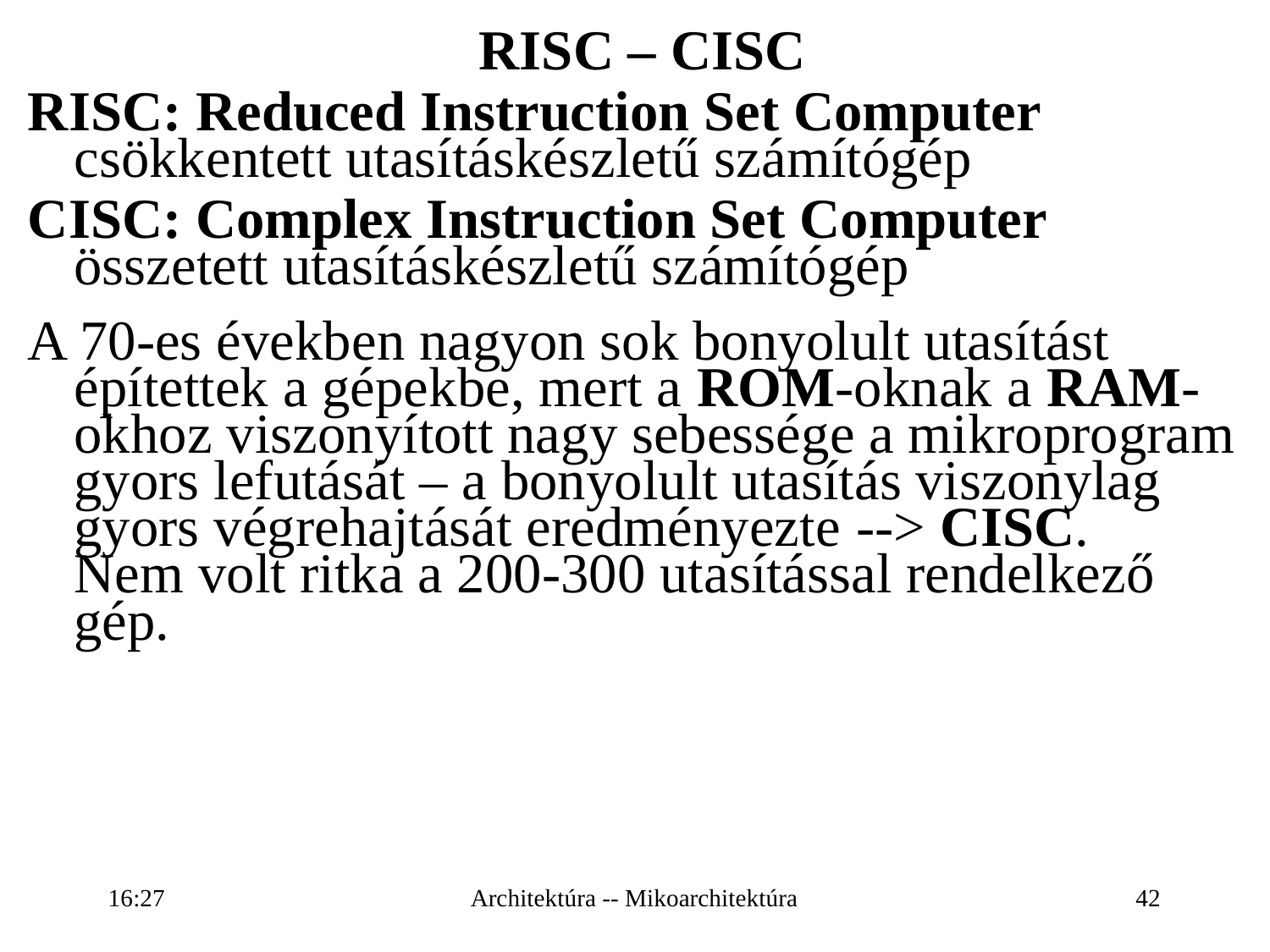

RISC – CISC
RISC: Reduced Instruction Set Computer
csökkentett utasításkészletű számítógép
CISC: Complex Instruction Set Computer
összetett utasításkészletű számítógép
A 70-es években nagyon sok bonyolult utasítást építettek a gépekbe, mert a ROM-oknak a RAM-okhoz viszonyított nagy sebessége a mikroprogram gyors lefutását – a bonyolult utasítás viszonylag gyors végrehajtását eredményezte --> CISC.
Nem volt ritka a 200-300 utasítással rendelkező gép.
16:27
Architektúra -- Mikoarchitektúra
42